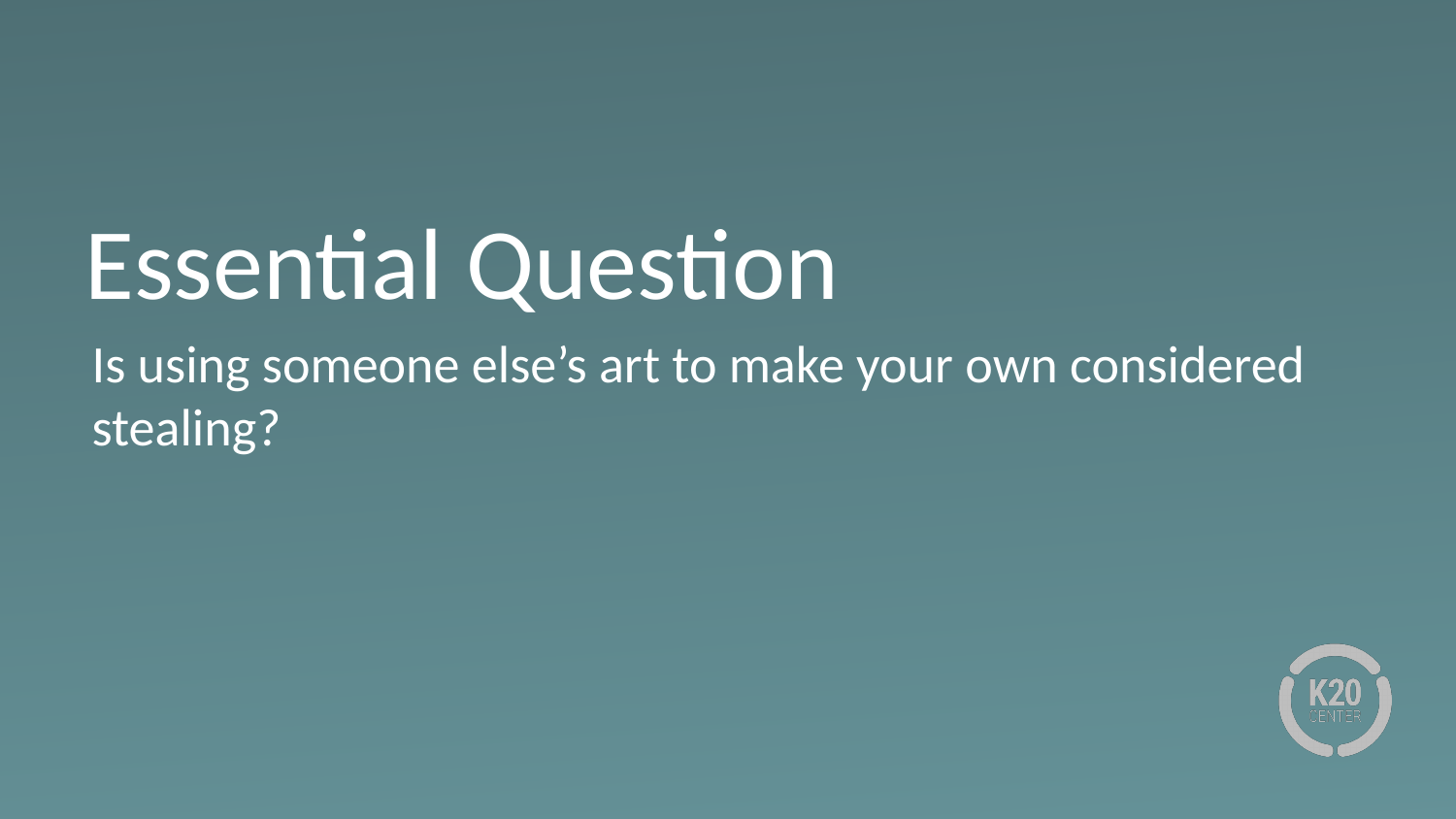

# Essential Question
Is using someone else’s art to make your own considered stealing?